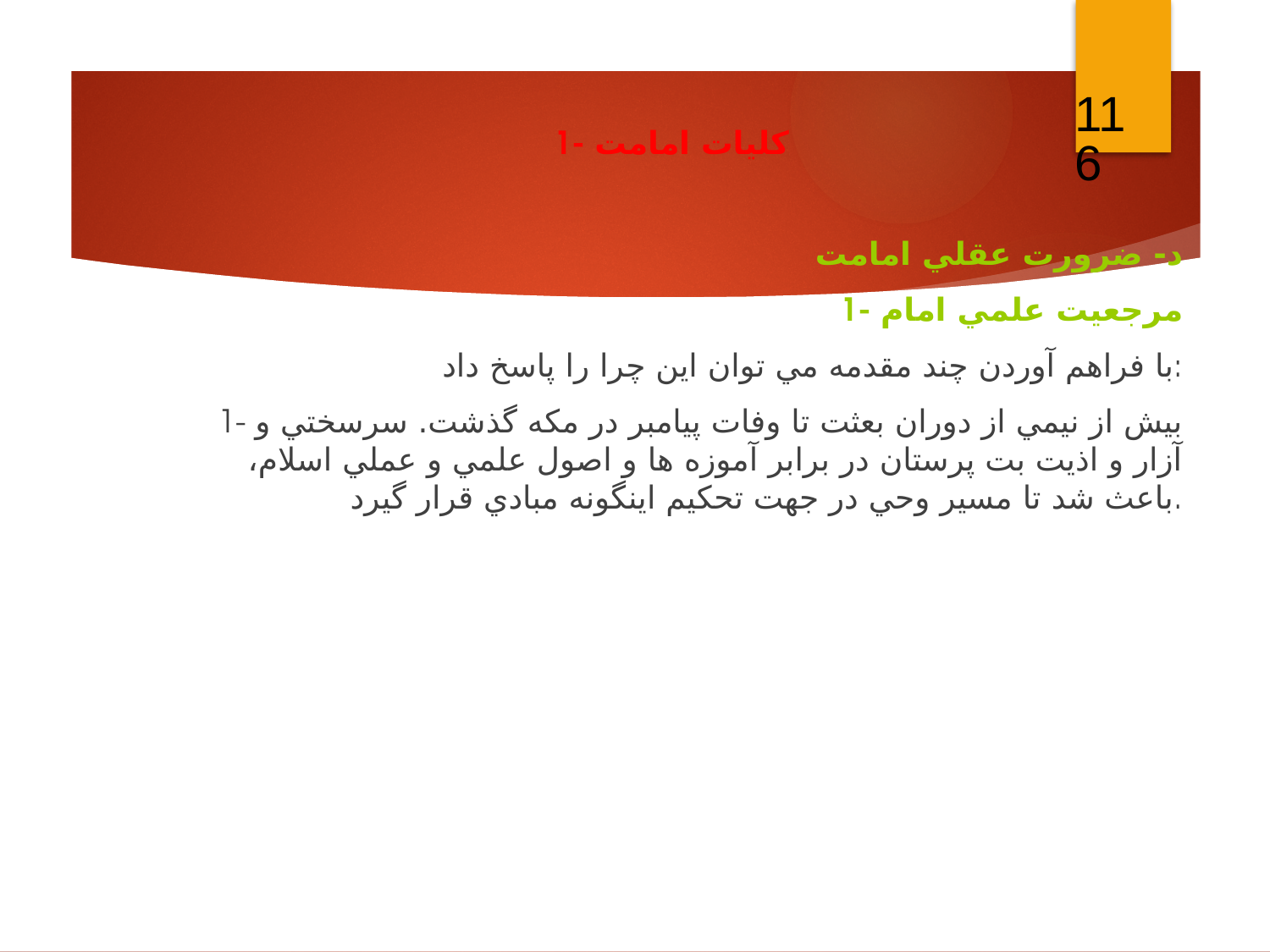

116
1- كليات امامت

د- ضرورت عقلي امامت
1- مرجعيت علمي امام
با فراهم آوردن چند مقدمه مي توان اين چرا را پاسخ داد:
1- بيش از نيمي از دوران بعثت تا وفات پيامبر در مكه گذشت. سرسختي و آزار و اذيت بت پرستان در برابر آموزه ها و اصول علمي و عملي اسلام، باعث شد تا مسير وحي در جهت تحكيم اينگونه مبادي قرار گيرد.